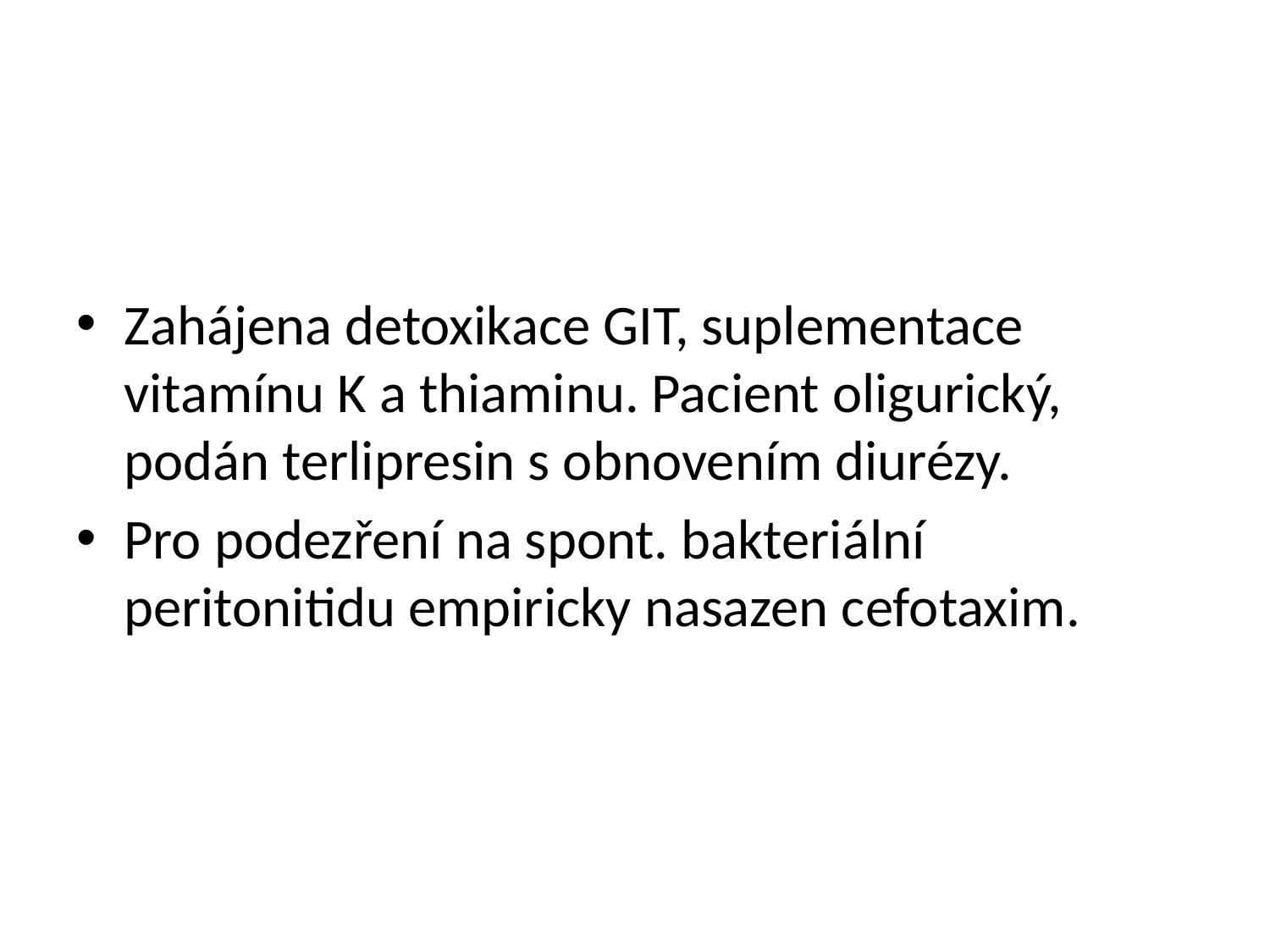

Zahájena detoxikace GIT, suplementace vitamínu K a thiaminu. Pacient oligurický, podán terlipresin s obnovením diurézy.
Pro podezření na spont. bakteriální peritonitidu empiricky nasazen cefotaxim.